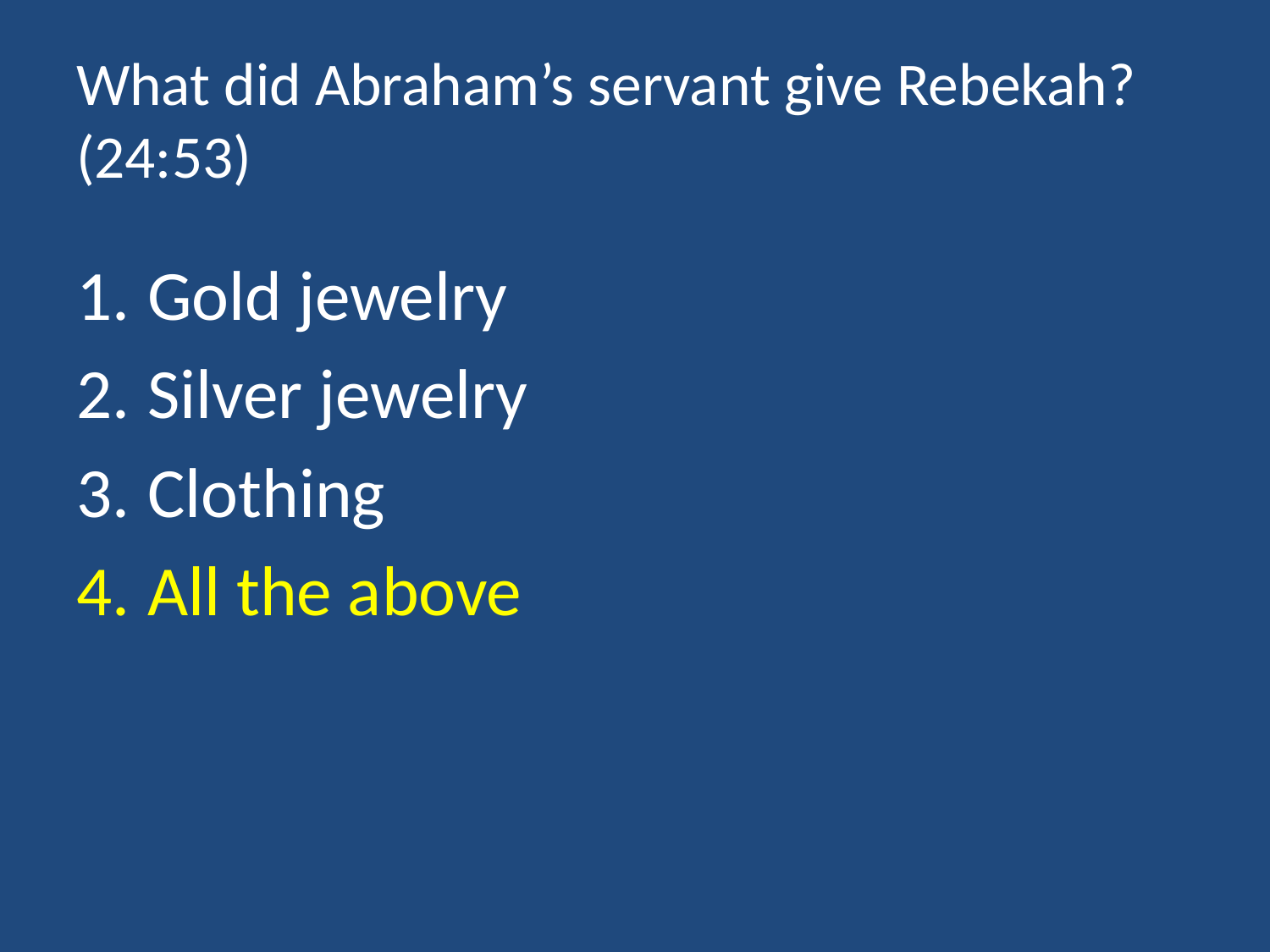

# What did Abraham’s servant give Rebekah?  (24:53)
Gold jewelry
Silver jewelry
Clothing
All the above